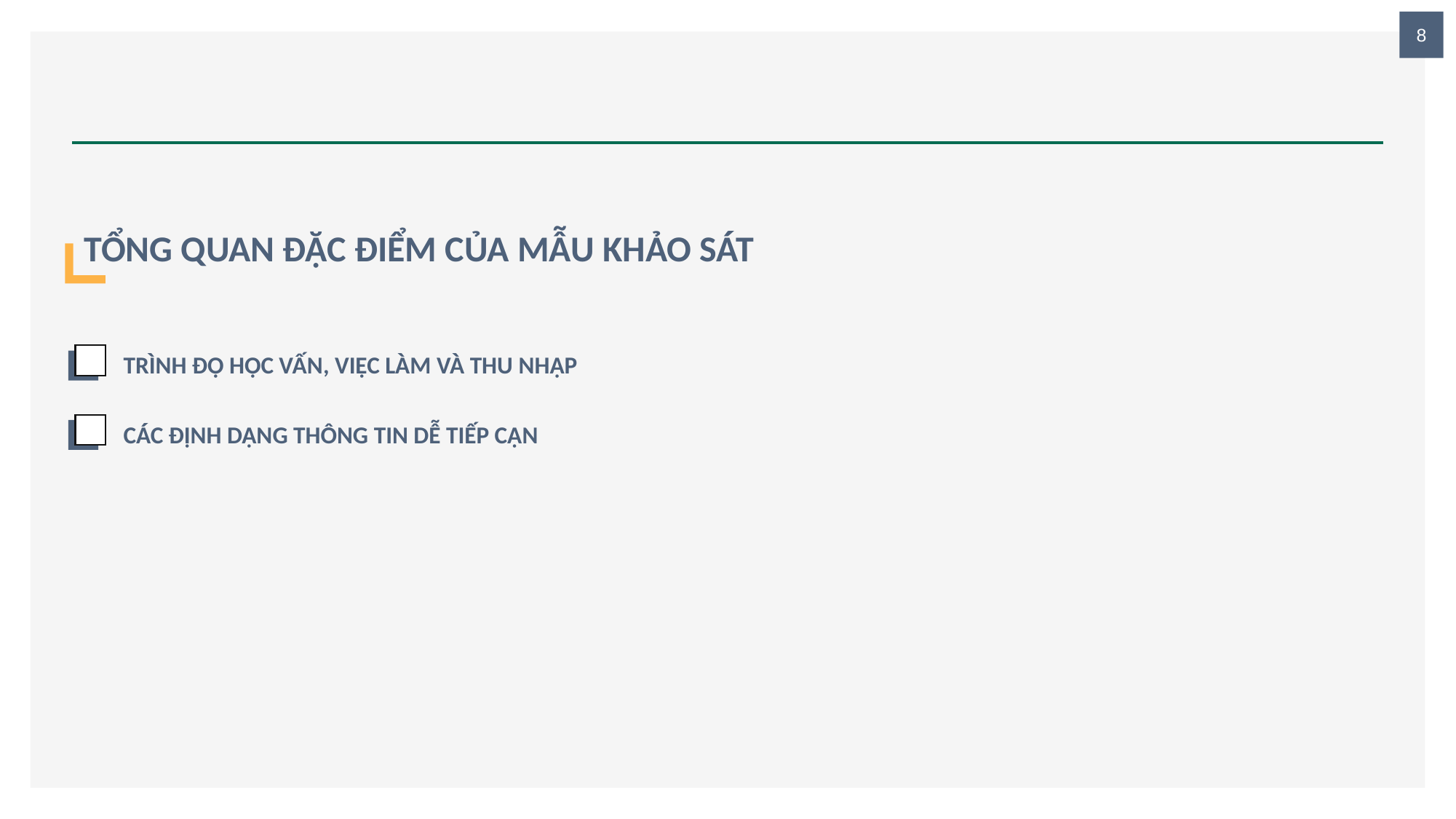

8
# TỔNG QUAN ĐẶC ĐIỂM CỦA MẪU KHẢO SÁT

TRÌNH ĐỘ HỌC VẤN, VIỆC LÀM VÀ THU NHẬP

CÁC ĐỊNH DẠNG THÔNG TIN DỄ TIẾP CẬN